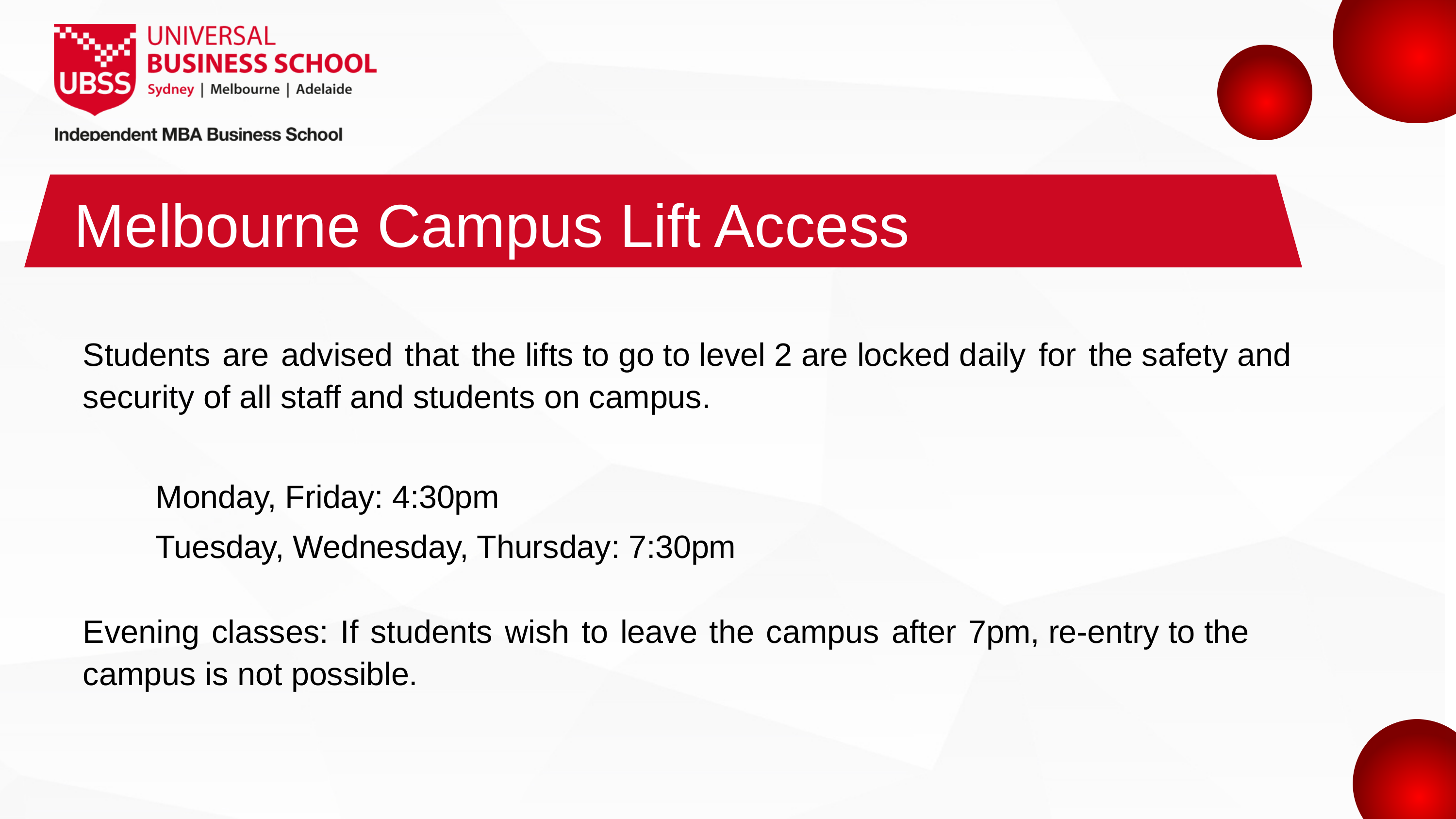

Melbourne Campus Lift Access
Students are advised that the lifts to go to level 2 are locked daily for the safety and security of all staff and students on campus.

	Monday, Friday: 4:30pm
	Tuesday, Wednesday, Thursday: 7:30pm
Evening classes: If students wish to leave the campus after 7pm, re-entry to the campus is not possible.